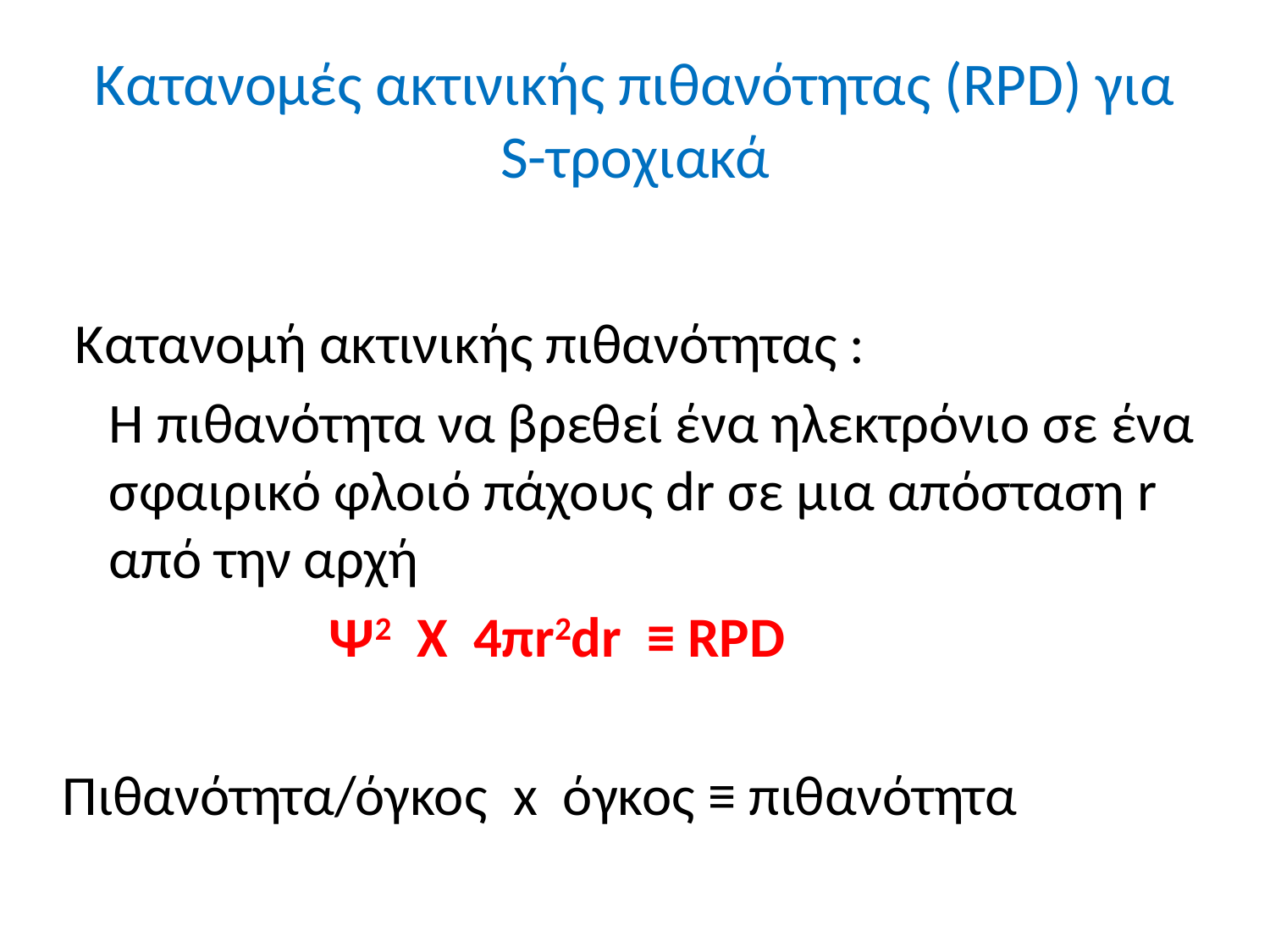

Κατανομές ακτινικής πιθανότητας (RPD) για  S-τροχιακά

 Κατανομή ακτινικής πιθανότητας :
	Η πιθανότητα να βρεθεί ένα ηλεκτρόνιο σε ένα σφαιρικό φλοιό πάχους dr σε μια απόσταση r από την αρχή
                     Ψ2  Χ  4πr2dr  ≡ RPD

Πιθανότητα/όγκος  x  όγκος ≡ πιθανότητα